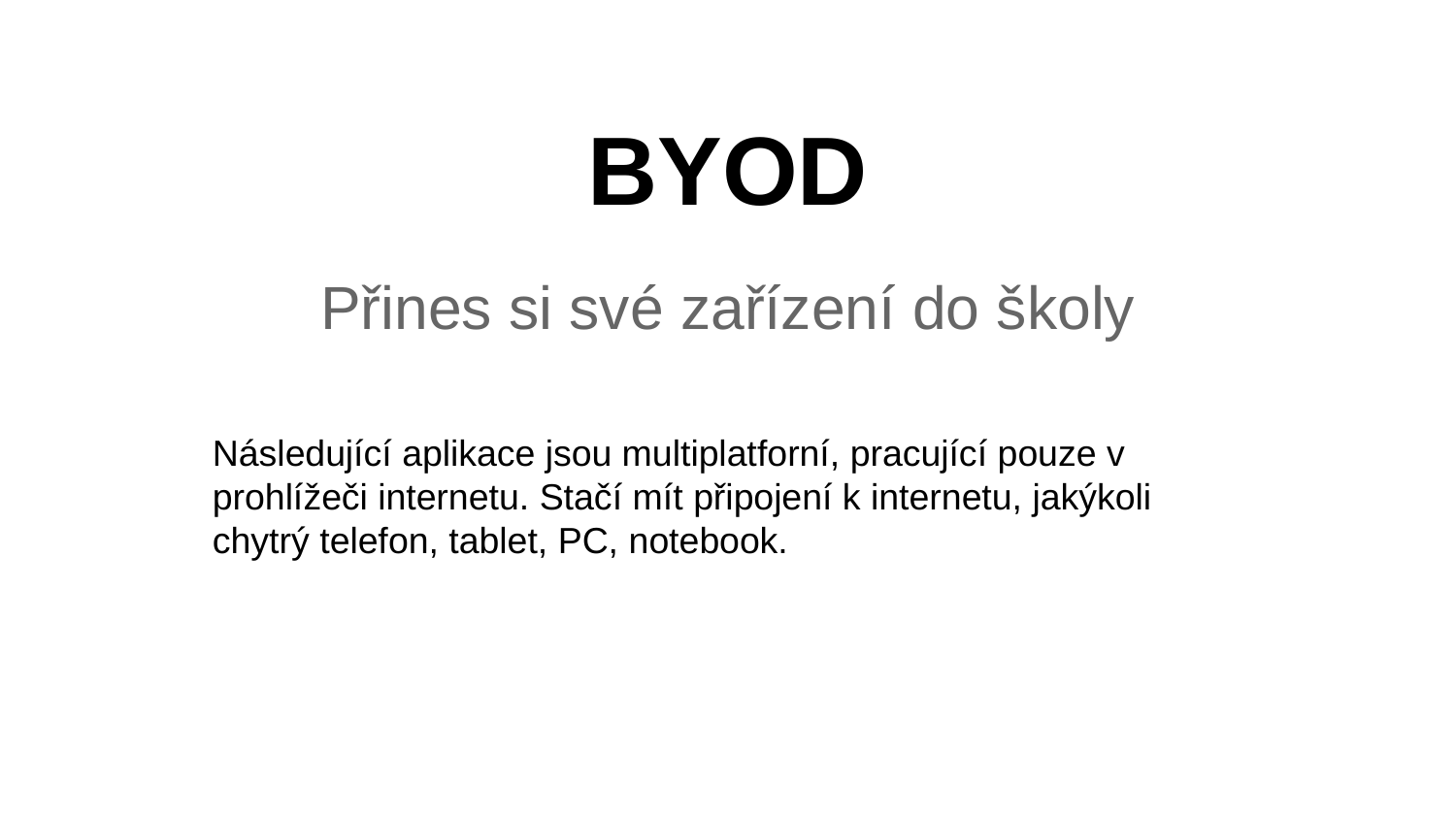

# BYOD
Přines si své zařízení do školy
Následující aplikace jsou multiplatforní, pracující pouze v prohlížeči internetu. Stačí mít připojení k internetu, jakýkoli chytrý telefon, tablet, PC, notebook.